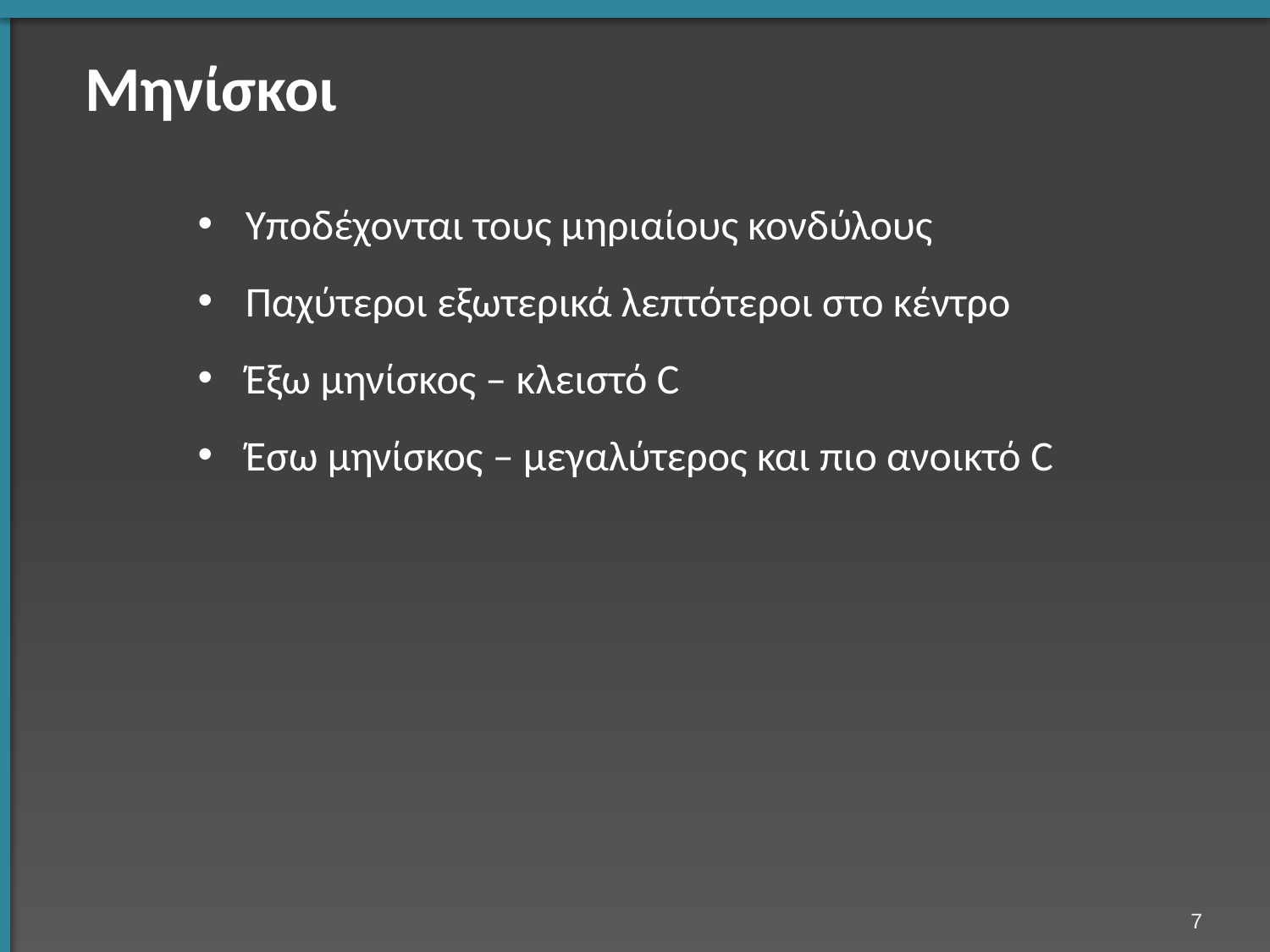

# Μηνίσκοι
Υποδέχονται τους μηριαίους κονδύλους
Παχύτεροι εξωτερικά λεπτότεροι στο κέντρο
Έξω μηνίσκος – κλειστό C
Έσω μηνίσκος – μεγαλύτερος και πιο ανοικτό C
7